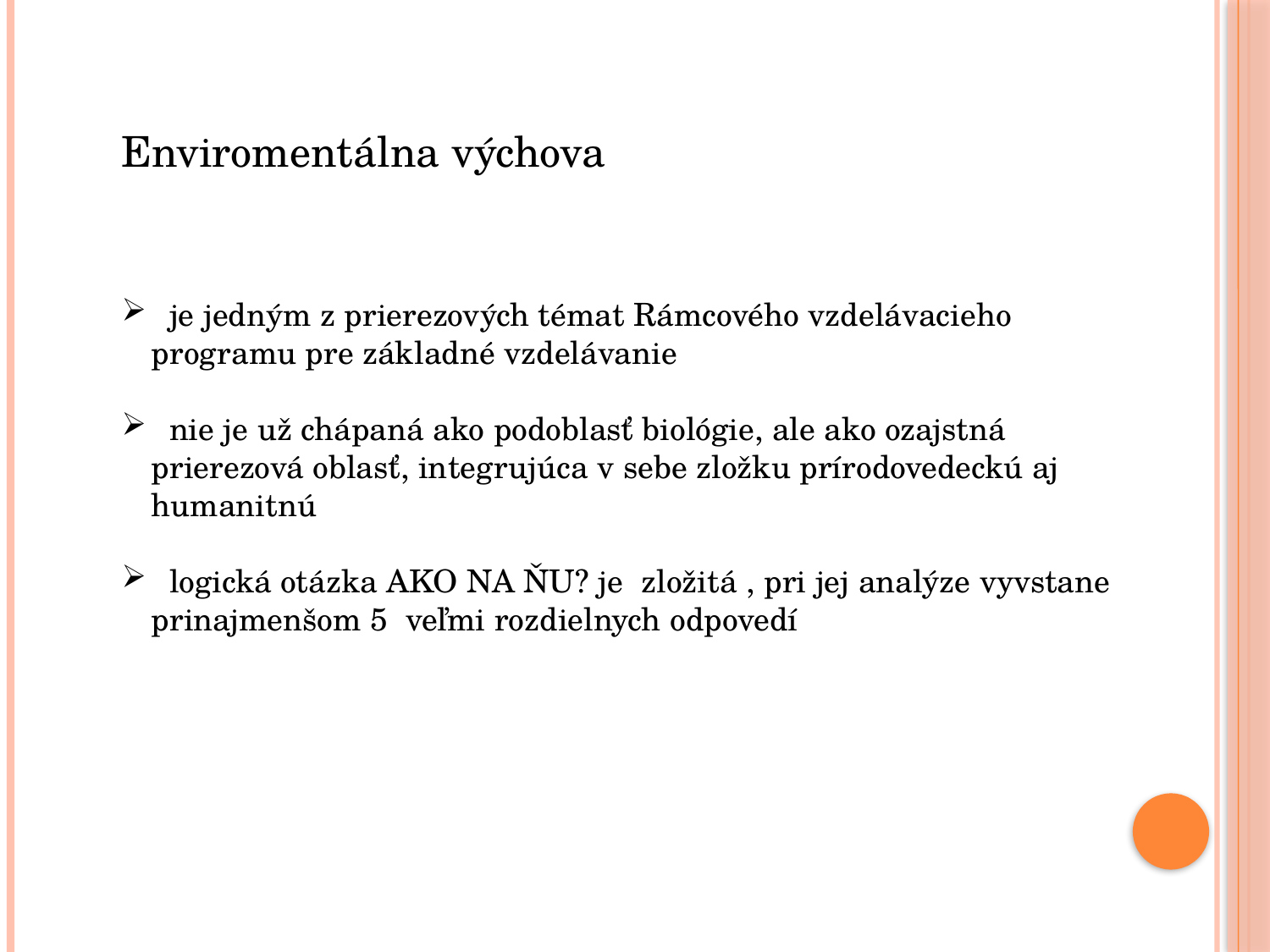

Enviromentálna výchova

  je jedným z prierezových témat Rámcového vzdelávacieho  programu pre základné vzdelávanie

  nie je už chápaná ako podoblasť biológie, ale ako ozajstná prierezová oblasť, integrujúca v sebe zložku prírodovedeckú aj humanitnú

  logická otázka AKO NA ŇU? je  zložitá , pri jej analýze vyvstane prinajmenšom 5  veľmi rozdielnych odpovedí